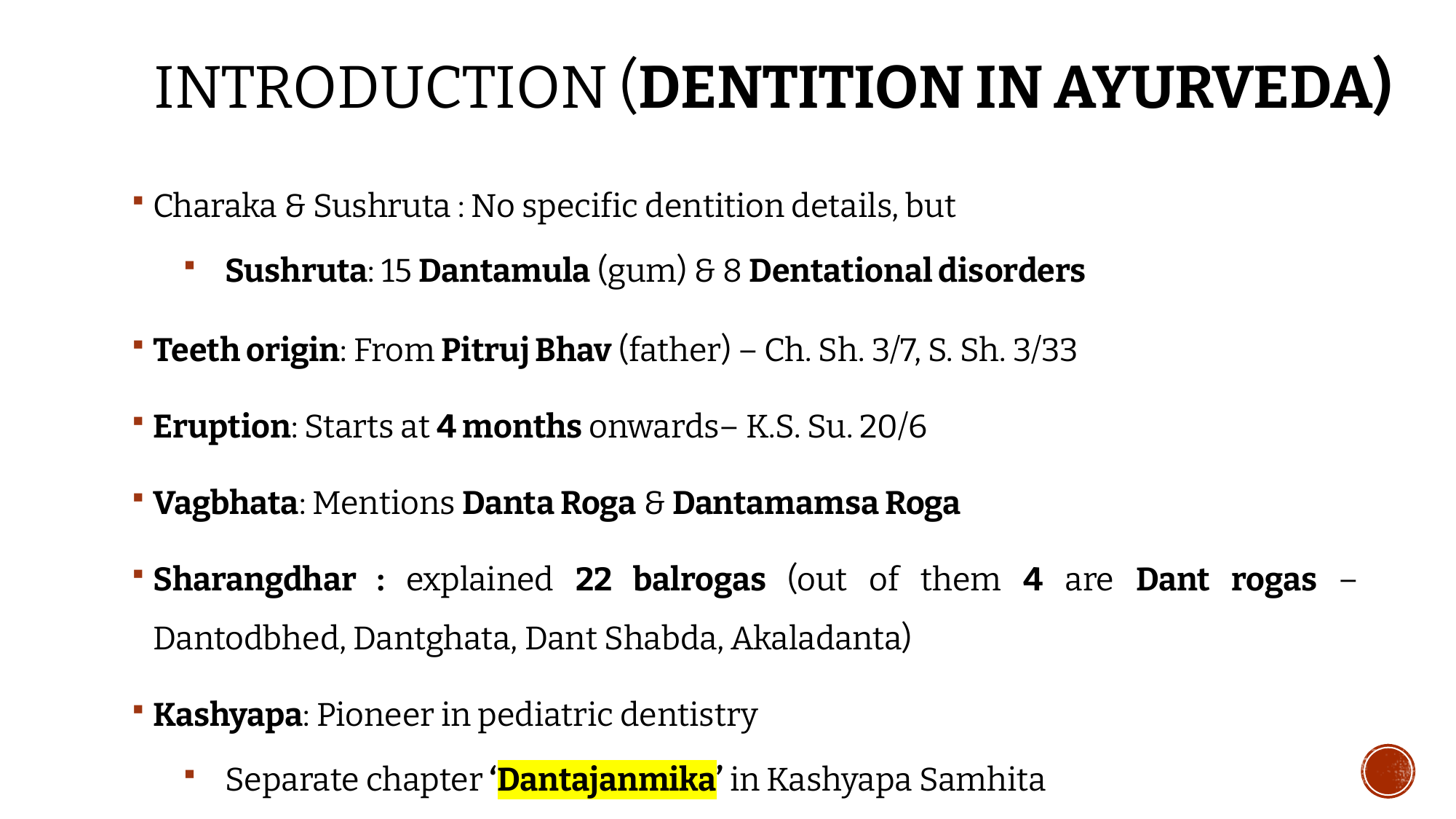

# INTRODUCTION (Dentition in Ayurveda)
Charaka & Sushruta : No specific dentition details, but
Sushruta: 15 Dantamula (gum) & 8 Dentational disorders
Teeth origin: From Pitruj Bhav (father) – Ch. Sh. 3/7, S. Sh. 3/33
Eruption: Starts at 4 months onwards– K.S. Su. 20/6
Vagbhata: Mentions Danta Roga & Dantamamsa Roga
Sharangdhar : explained 22 balrogas (out of them 4 are Dant rogas – Dantodbhed, Dantghata, Dant Shabda, Akaladanta)
Kashyapa: Pioneer in pediatric dentistry
Separate chapter ‘Dantajanmika’ in Kashyapa Samhita